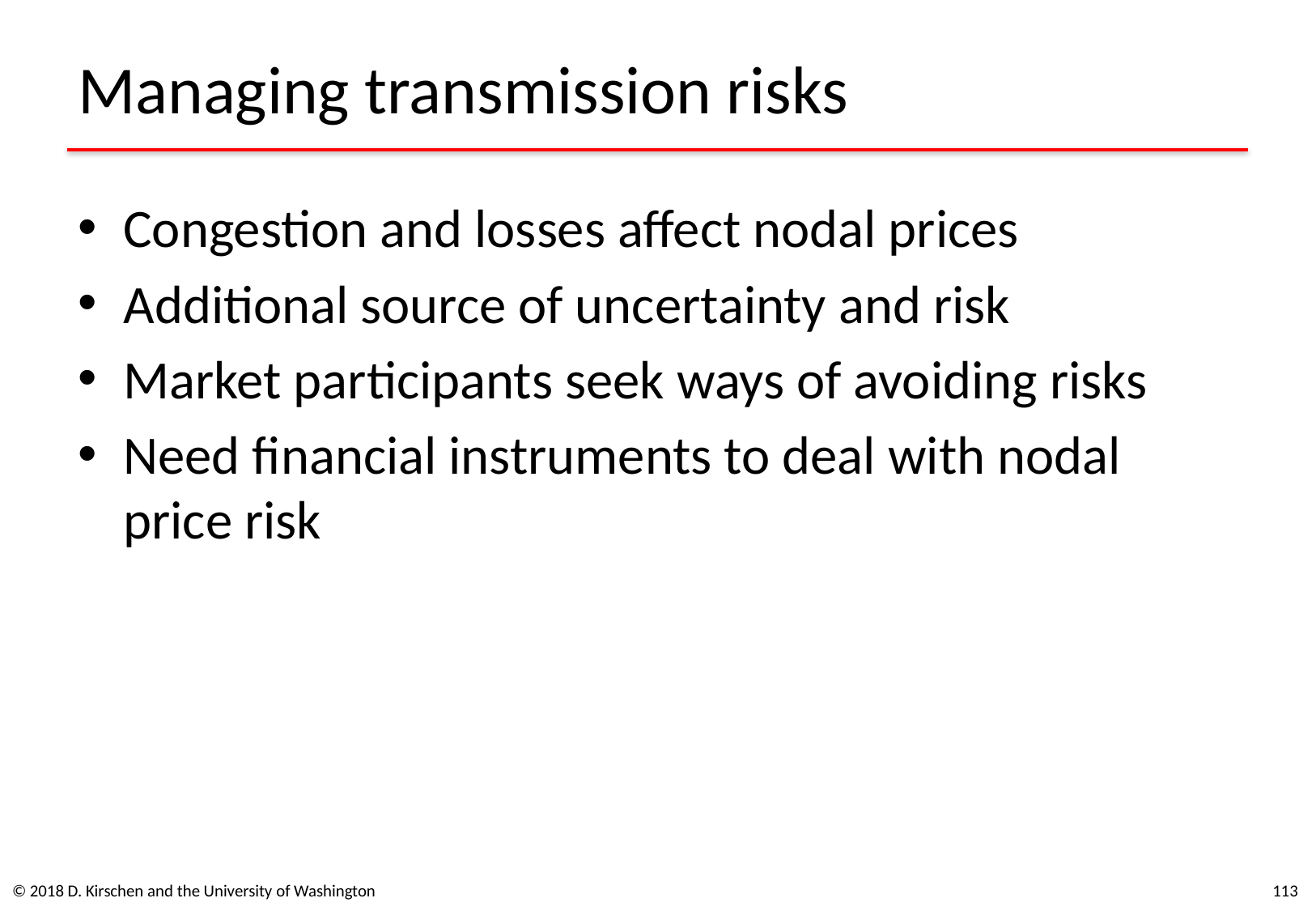

# Managing transmission risks
Congestion and losses affect nodal prices
Additional source of uncertainty and risk
Market participants seek ways of avoiding risks
Need financial instruments to deal with nodal price risk
© 2018 D. Kirschen and the University of Washington
113